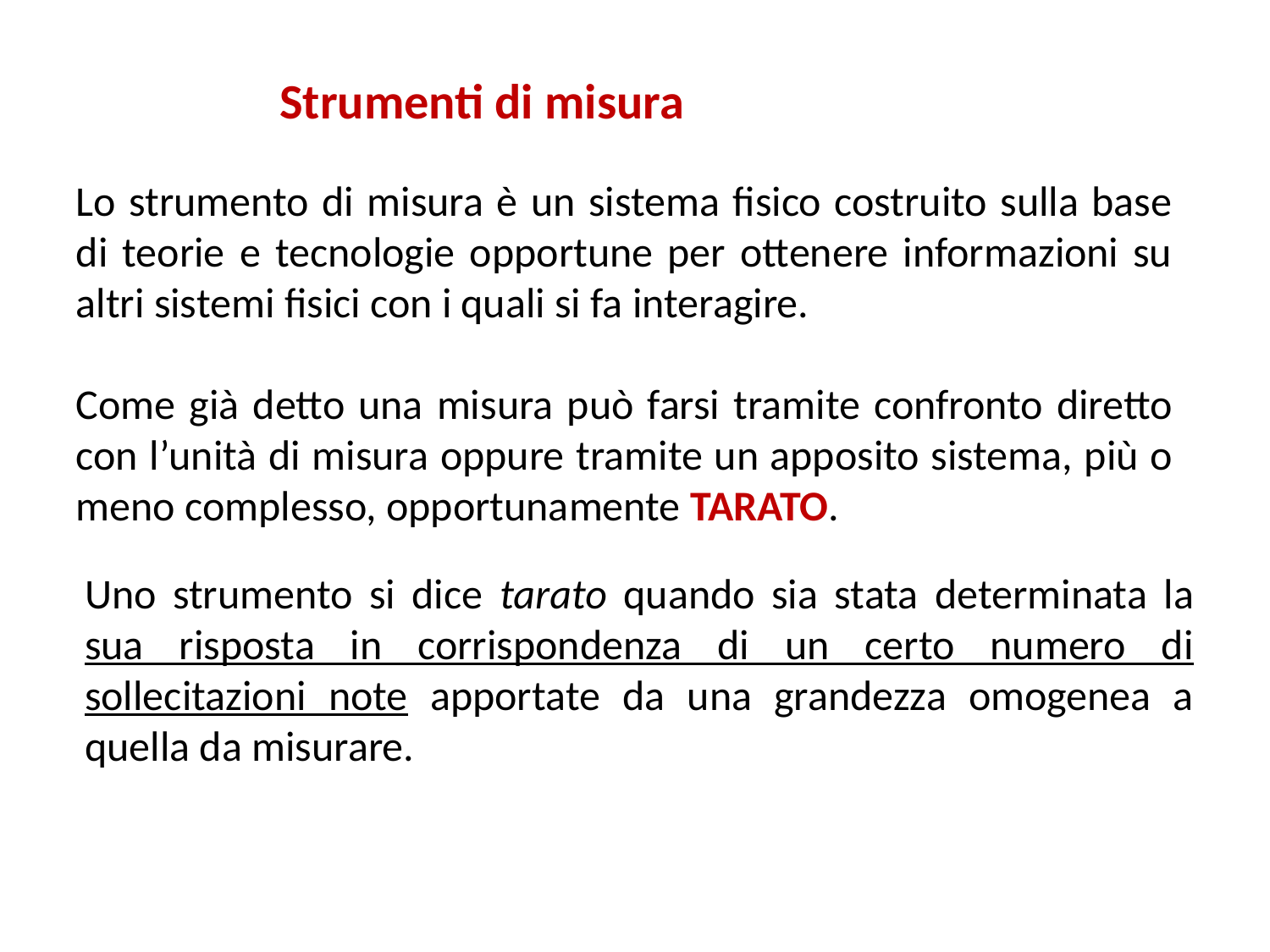

Strumenti di misura
Lo strumento di misura è un sistema fisico costruito sulla base di teorie e tecnologie opportune per ottenere informazioni su altri sistemi fisici con i quali si fa interagire.

Come già detto una misura può farsi tramite confronto diretto con l’unità di misura oppure tramite un apposito sistema, più o meno complesso, opportunamente TARATO.

Uno strumento si dice tarato quando sia stata determinata la sua risposta in corrispondenza di un certo numero di sollecitazioni note apportate da una grandezza omogenea a quella da misurare.